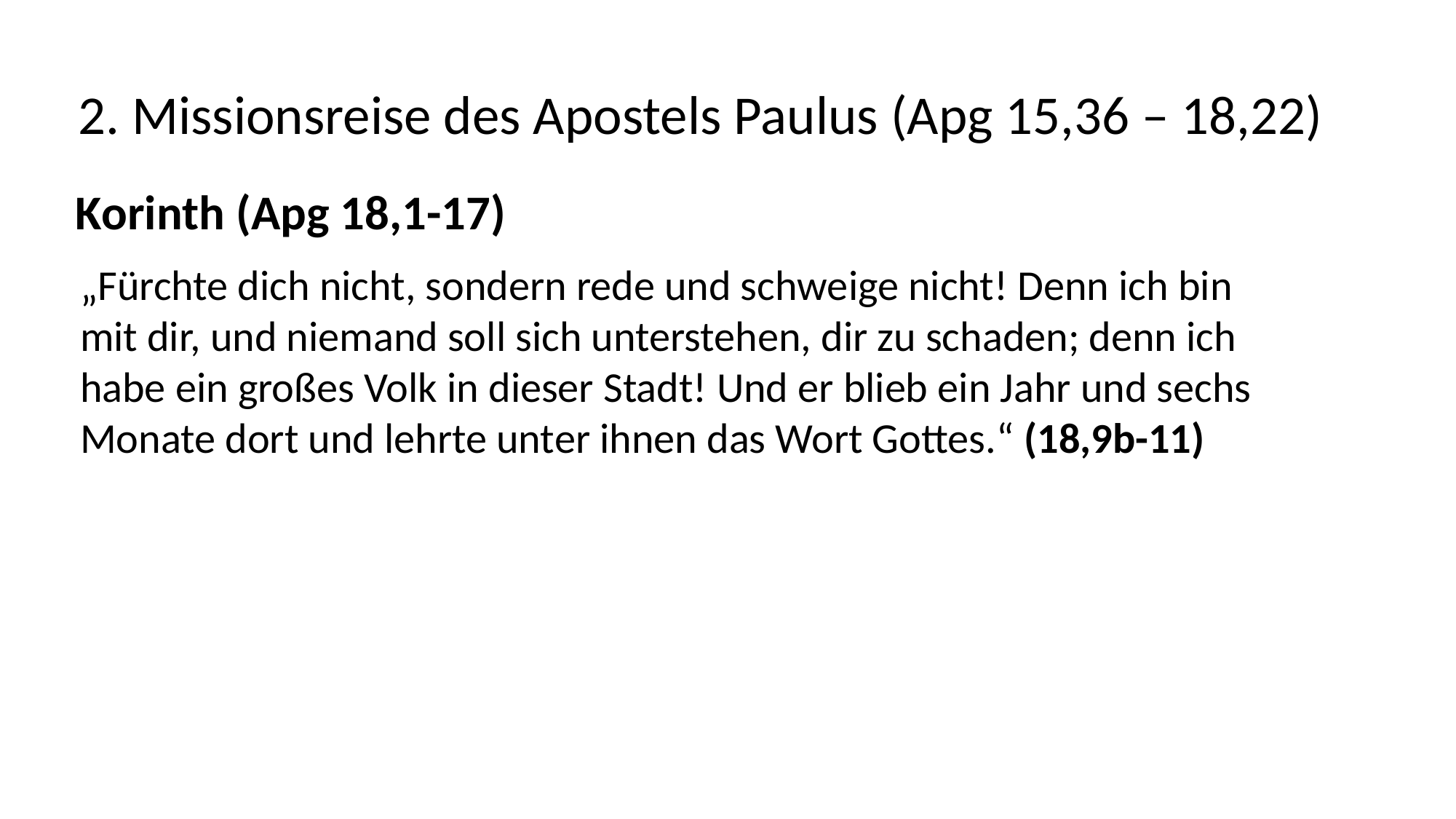

2. Missionsreise des Apostels Paulus (Apg 15,36 – 18,22)
Korinth (Apg 18,1-17)
„Fürchte dich nicht, sondern rede und schweige nicht! Denn ich bin
mit dir, und niemand soll sich unterstehen, dir zu schaden; denn ich
habe ein großes Volk in dieser Stadt! Und er blieb ein Jahr und sechs
Monate dort und lehrte unter ihnen das Wort Gottes.“ (18,9b-11)